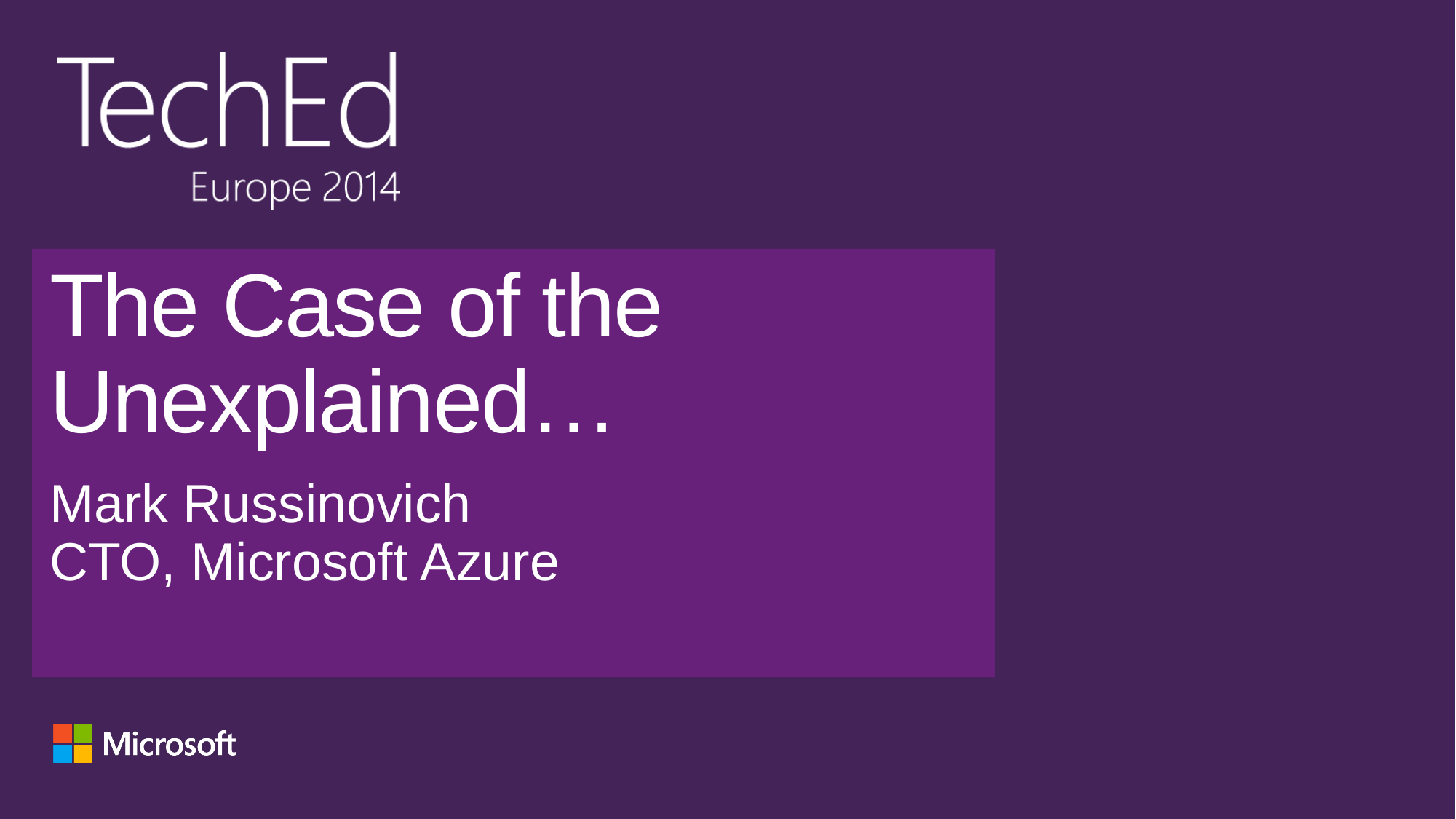

# The Case of the Unexplained…
Mark Russinovich
CTO, Microsoft Azure